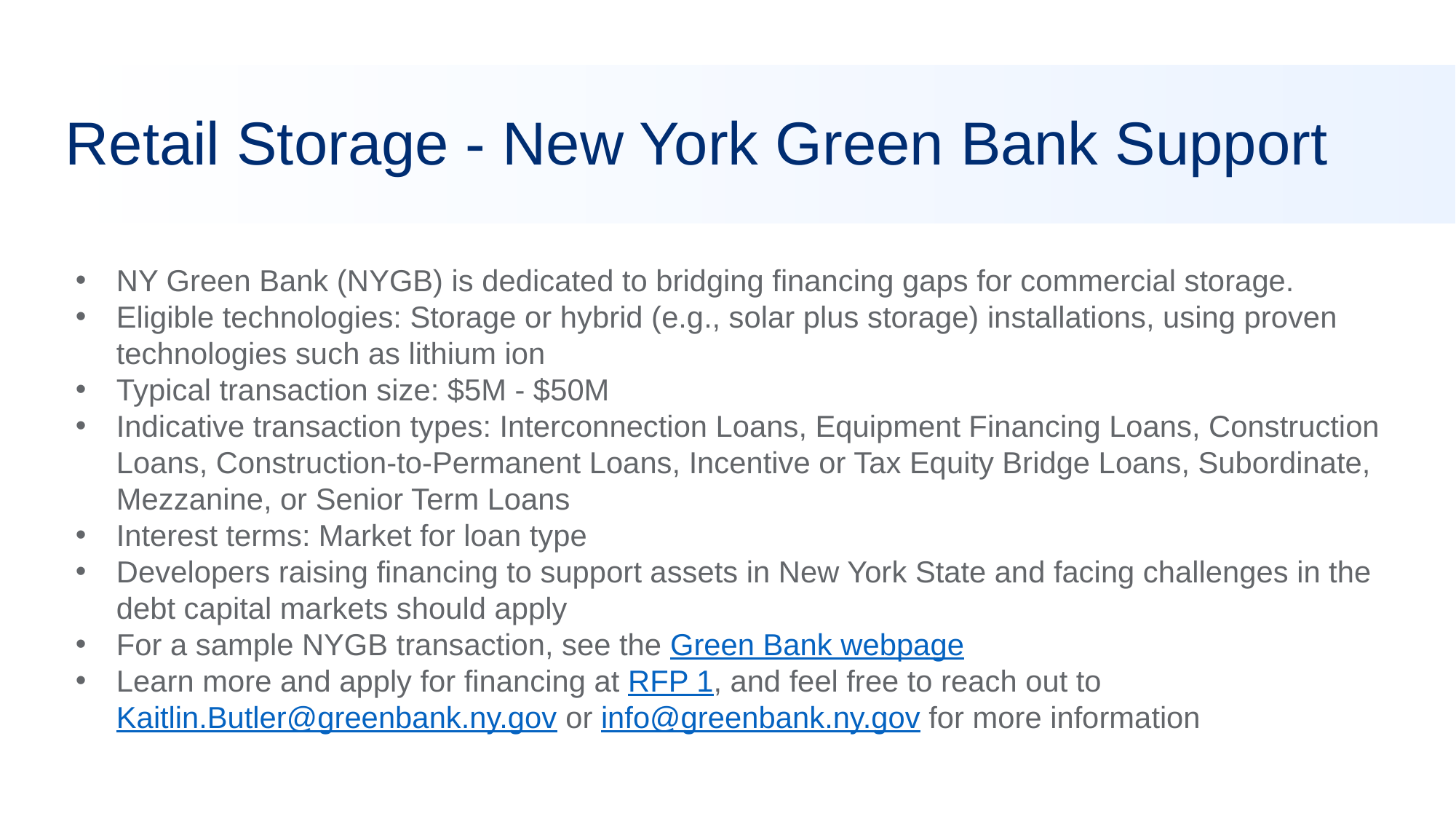

# Retail Storage - New York Green Bank Support
NY Green Bank (NYGB) is dedicated to bridging financing gaps for commercial storage.
Eligible technologies: Storage or hybrid (e.g., solar plus storage) installations, using proven technologies such as lithium ion
Typical transaction size: $5M - $50M
Indicative transaction types: Interconnection Loans, Equipment Financing Loans, Construction Loans, Construction-to-Permanent Loans, Incentive or Tax Equity Bridge Loans, Subordinate, Mezzanine, or Senior Term Loans
Interest terms: Market for loan type
Developers raising financing to support assets in New York State and facing challenges in the debt capital markets should apply
For a sample NYGB transaction, see the Green Bank webpage
Learn more and apply for financing at RFP 1, and feel free to reach out to Kaitlin.Butler@greenbank.ny.gov or info@greenbank.ny.gov for more information